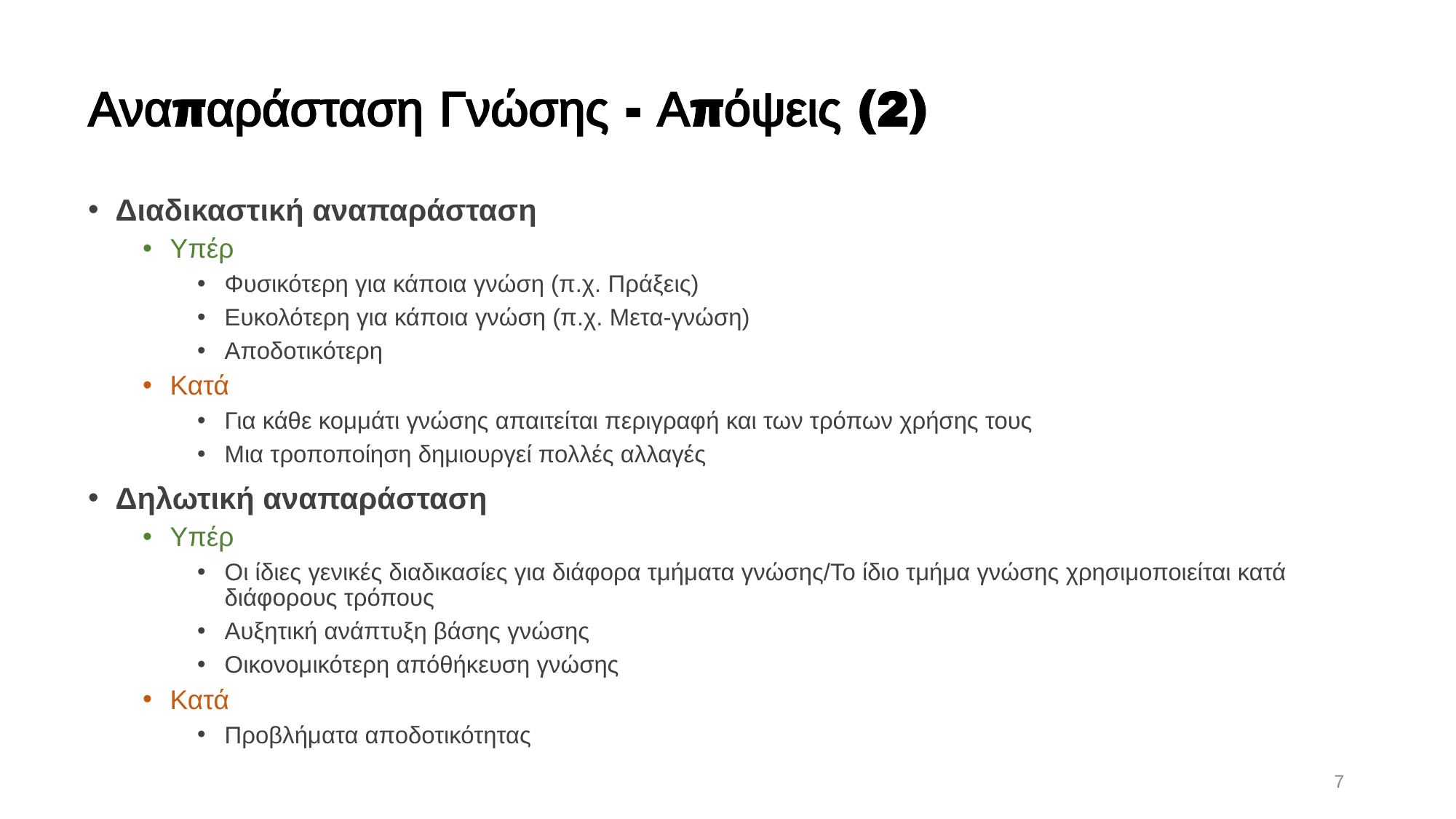

# Αναπαράσταση Γνώσης - Απόψεις (2)
Διαδικαστική αναπαράσταση
Υπέρ
Φυσικότερη για κάποια γνώση (π.χ. Πράξεις)
Ευκολότερη για κάποια γνώση (π.χ. Μετα-γνώση)
Αποδοτικότερη
Κατά
Για κάθε κομμάτι γνώσης απαιτείται περιγραφή και των τρόπων χρήσης τους
Μια τροποποίηση δημιουργεί πολλές αλλαγές
Δηλωτική αναπαράσταση
Υπέρ
Οι ίδιες γενικές διαδικασίες για διάφορα τμήματα γνώσης/Το ίδιο τμήμα γνώσης χρησιμοποιείται κατά διάφορους τρόπους
Αυξητική ανάπτυξη βάσης γνώσης
Οικονομικότερη απόθήκευση γνώσης
Κατά
Προβλήματα αποδοτικότητας
7